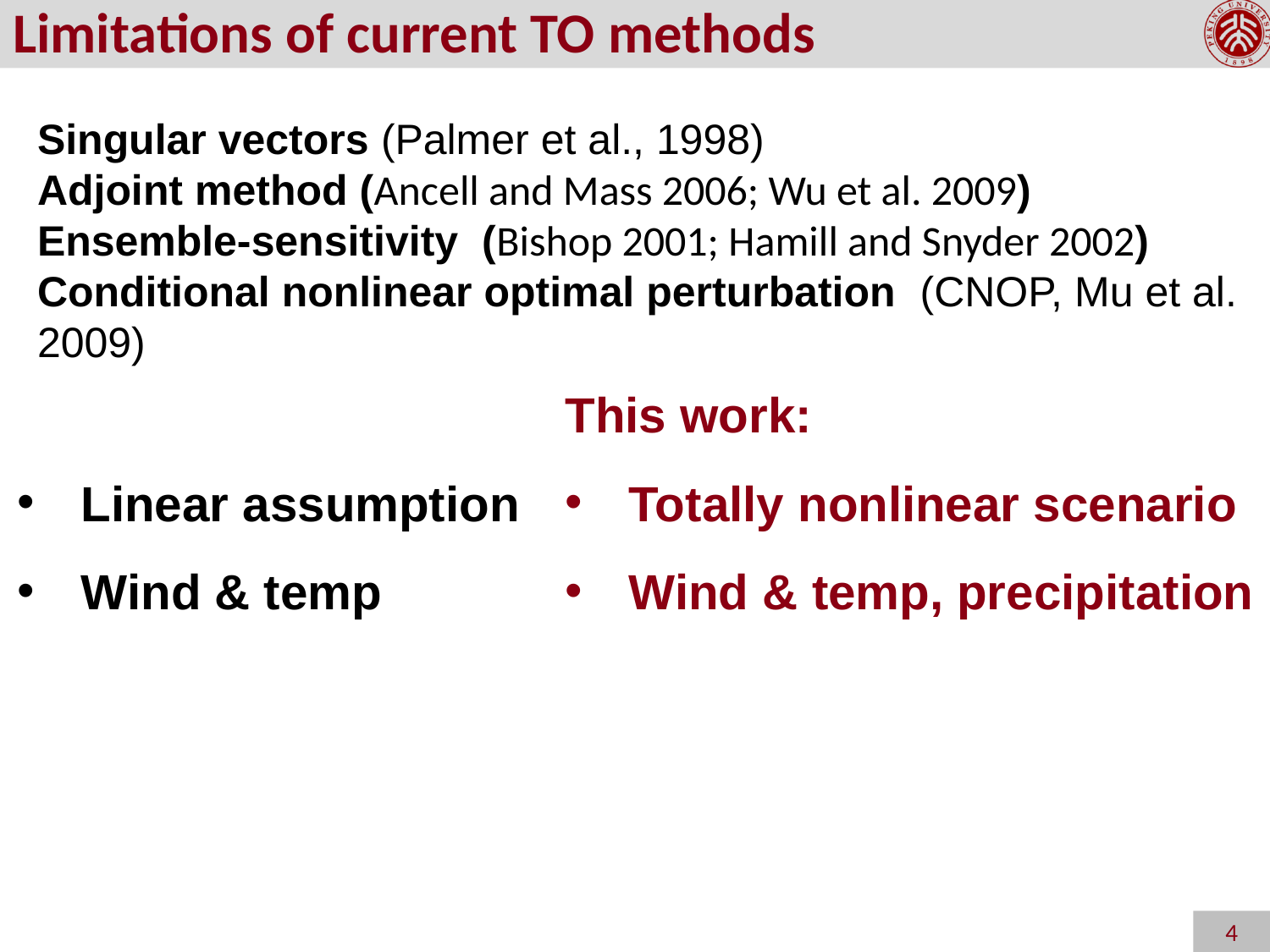

Limitations of current TO methods
Singular vectors (Palmer et al., 1998)
Adjoint method (Ancell and Mass 2006; Wu et al. 2009)
Ensemble-sensitivity  (Bishop 2001; Hamill and Snyder 2002)
Conditional nonlinear optimal perturbation  (CNOP, Mu et al. 2009)
This work:
Totally nonlinear scenario
Wind & temp, precipitation
Linear assumption
Wind & temp

4